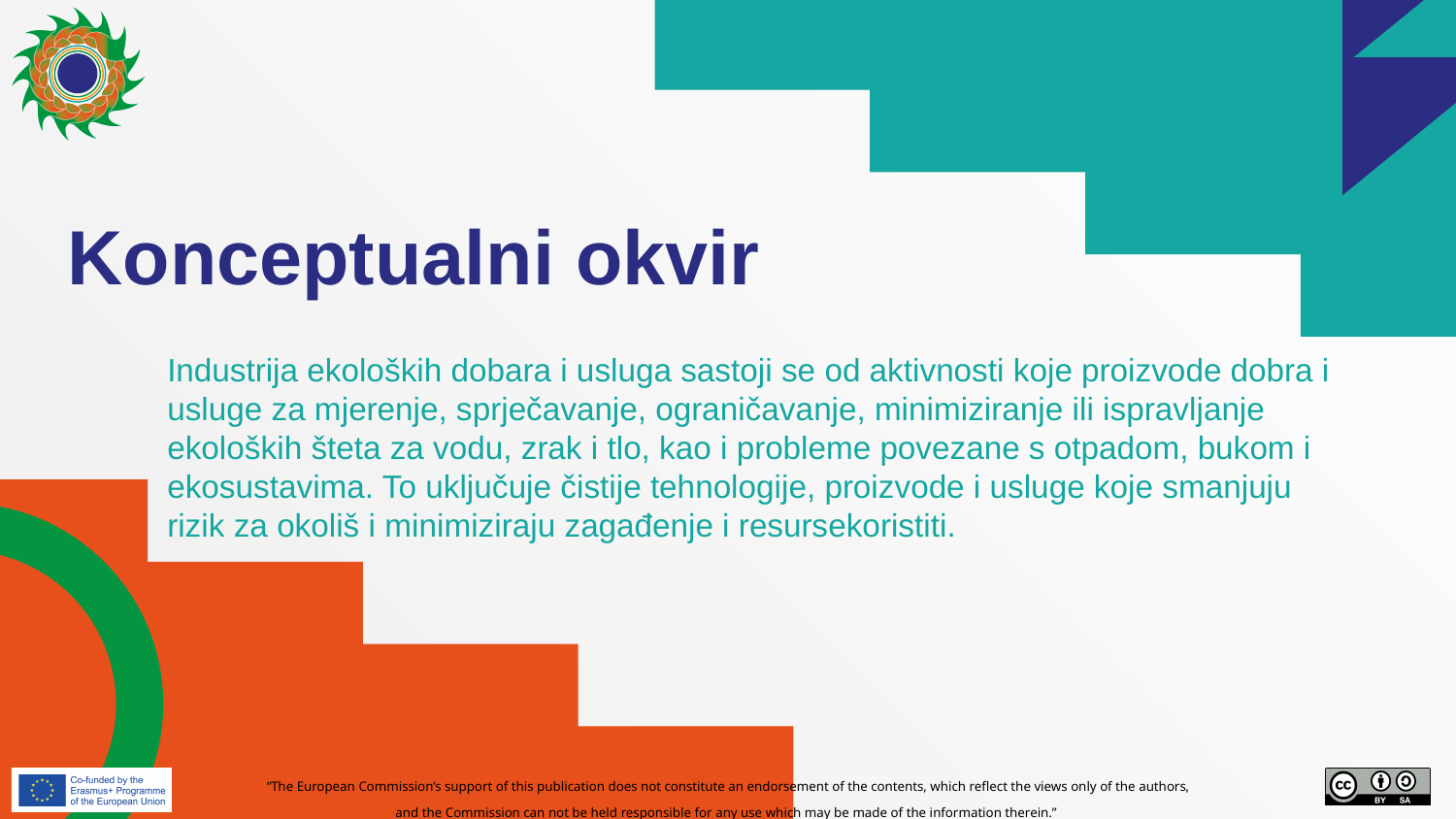

# Konceptualni okvir
Industrija ekoloških dobara i usluga sastoji se od aktivnosti koje proizvode dobra i usluge za mjerenje, sprječavanje, ograničavanje, minimiziranje ili ispravljanje ekoloških šteta za vodu, zrak i tlo, kao i probleme povezane s otpadom, bukom i ekosustavima. To uključuje čistije tehnologije, proizvode i usluge koje smanjuju rizik za okoliš i minimiziraju zagađenje i resursekoristiti.